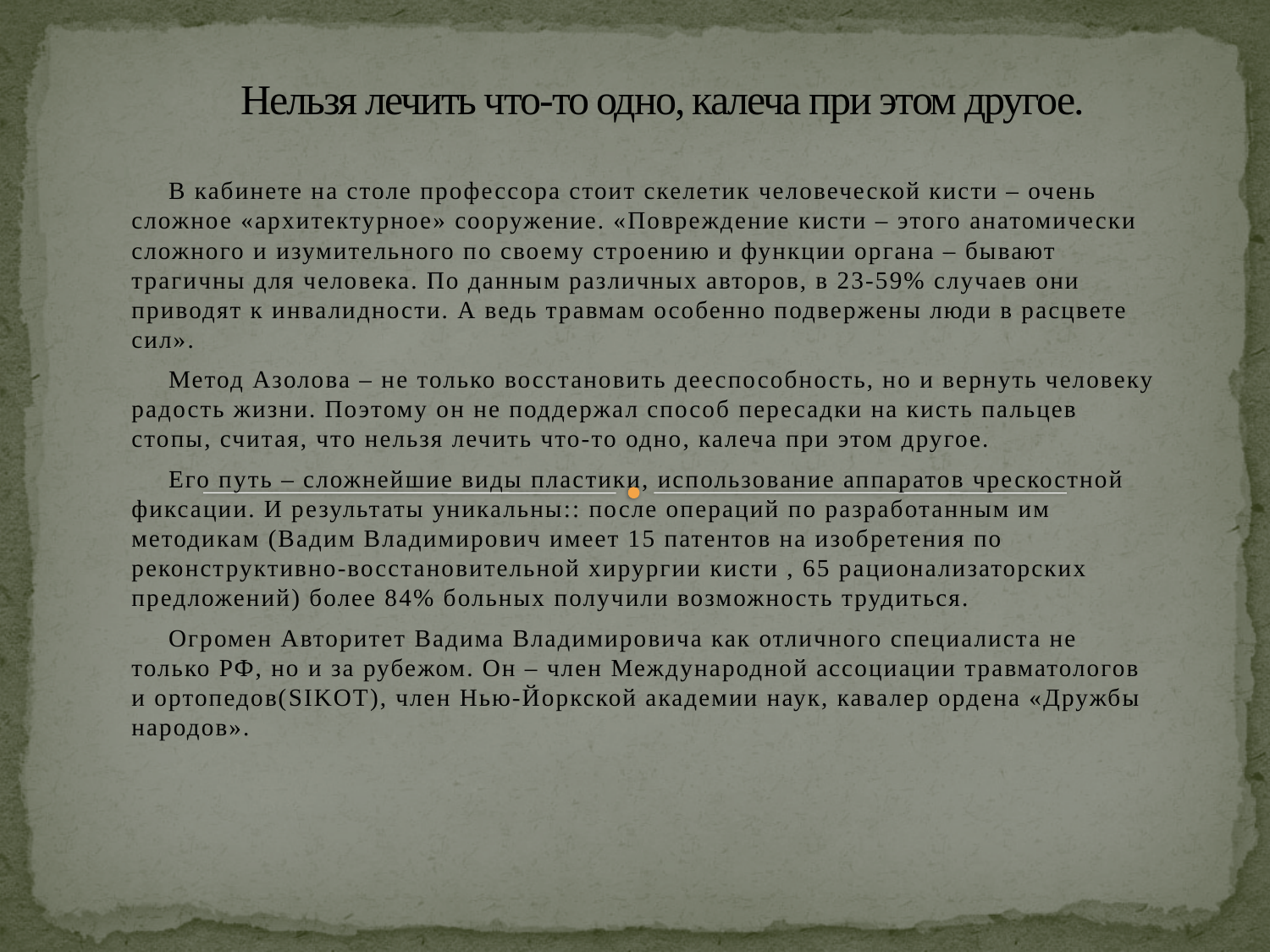

# Нельзя лечить что-то одно, калеча при этом другое.
В кабинете на столе профессора стоит скелетик человеческой кисти – очень сложное «архитектурное» сооружение. «Повреждение кисти – этого анатомически сложного и изумительного по своему строению и функции органа – бывают трагичны для человека. По данным различных авторов, в 23-59% случаев они приводят к инвалидности. А ведь травмам особенно подвержены люди в расцвете сил».
Метод Азолова – не только восстановить дееспособность, но и вернуть человеку радость жизни. Поэтому он не поддержал способ пересадки на кисть пальцев стопы, считая, что нельзя лечить что-то одно, калеча при этом другое.
Его путь – сложнейшие виды пластики, использование аппаратов чрескостной фиксации. И результаты уникальны:: после операций по разработанным им методикам (Вадим Владимирович имеет 15 патентов на изобретения по реконструктивно-восстановительной хирургии кисти , 65 рационализаторских предложений) более 84% больных получили возможность трудиться.
Огромен Авторитет Вадима Владимировича как отличного специалиста не только РФ, но и за рубежом. Он – член Международной ассоциации травматологов и ортопедов(SIKOT), член Нью-Йоркской академии наук, кавалер ордена «Дружбы народов».